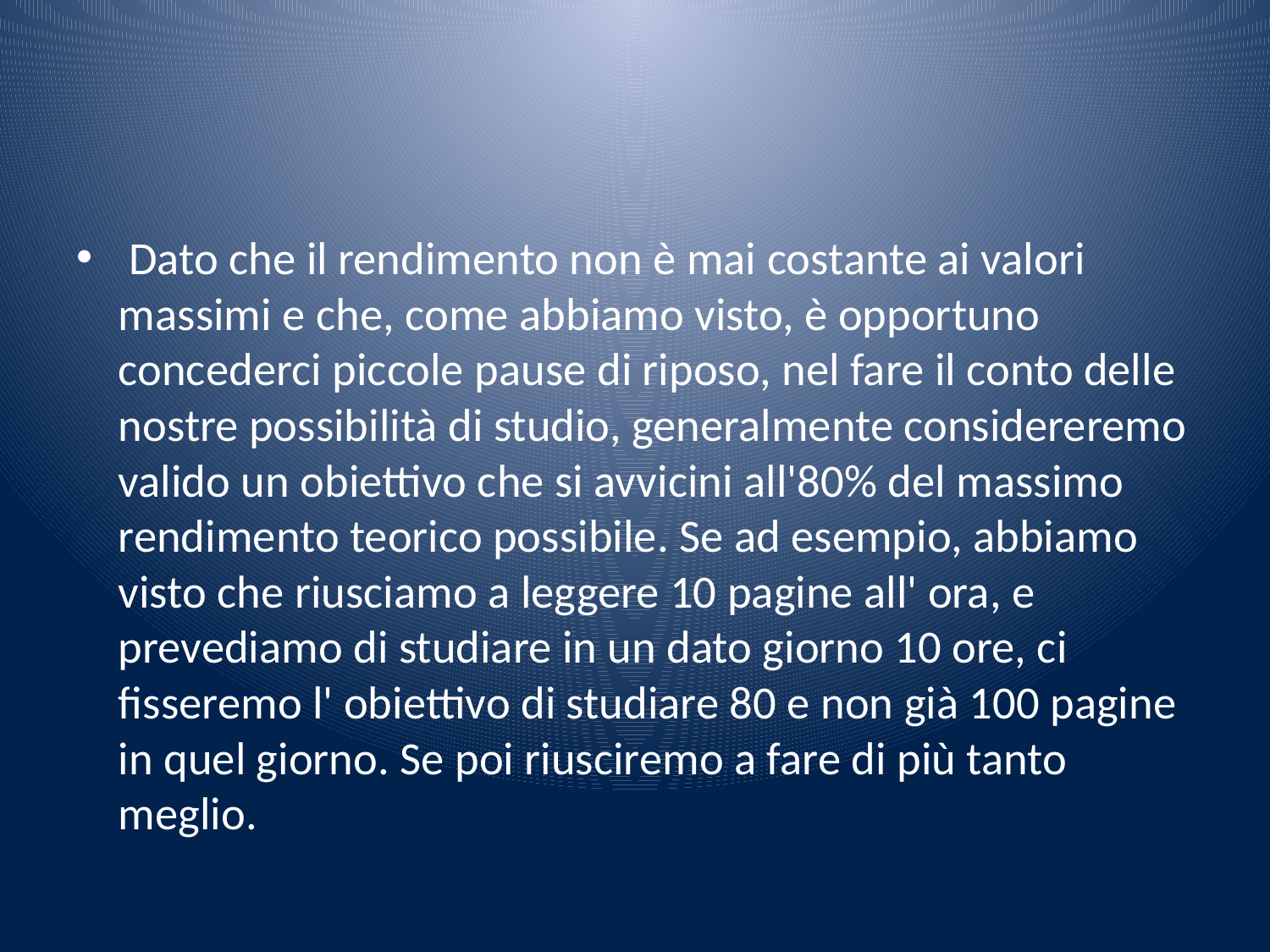

#
 Dato che il rendimento non è mai costante ai valori massimi e che, come abbiamo visto, è opportuno concederci piccole pause di riposo, nel fare il conto delle nostre possibilità di studio, generalmente considereremo valido un obiettivo che si avvicini all'80% del massimo rendimento teorico possibile. Se ad esempio, abbiamo visto che riusciamo a leggere 10 pagine all' ora, e prevediamo di studiare in un dato giorno 10 ore, ci fisseremo l' obiettivo di studiare 80 e non già 100 pagine in quel giorno. Se poi riusciremo a fare di più tanto meglio.